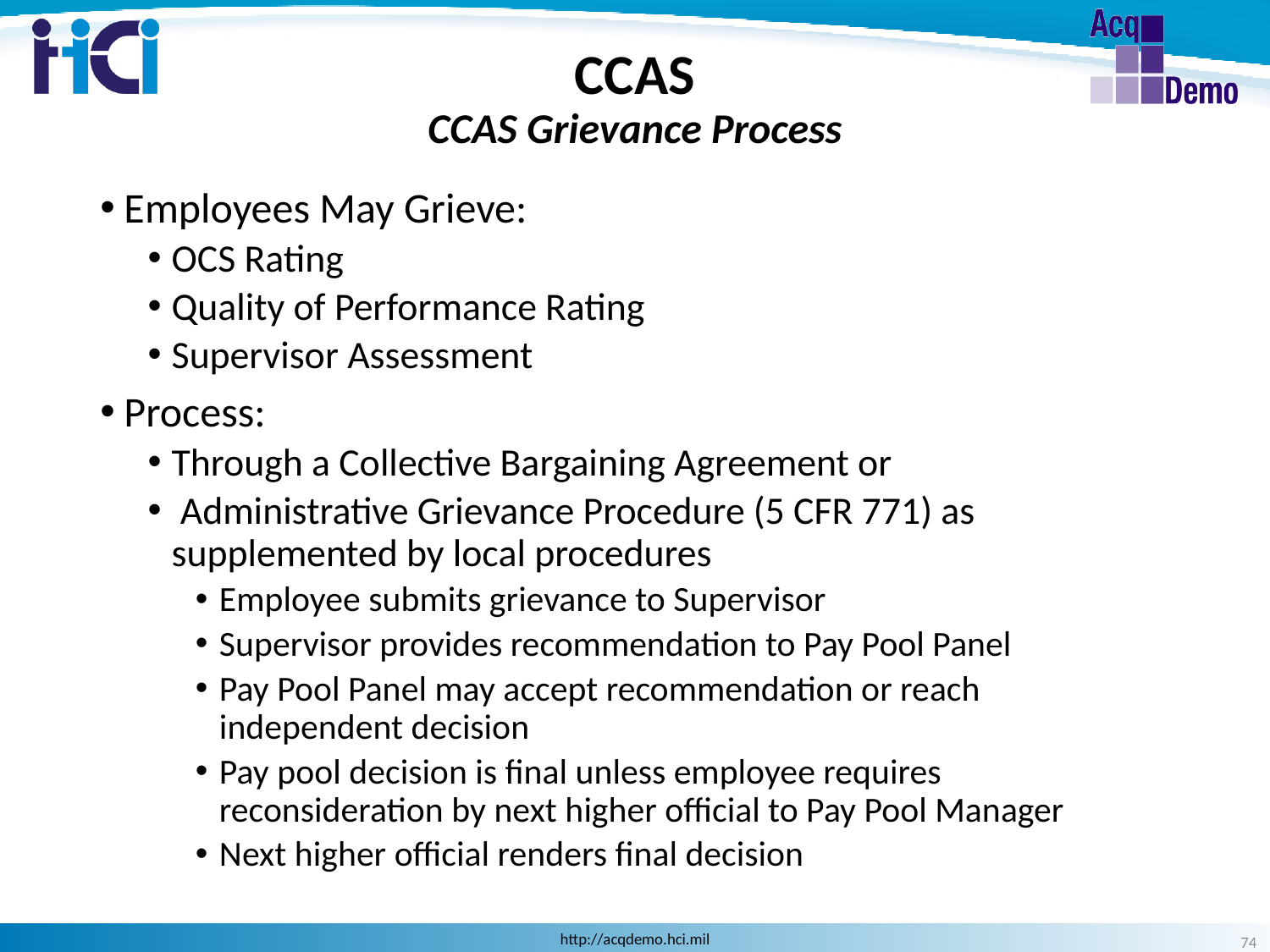

CCAS
CCAS Grievance Process
Employees May Grieve:
OCS Rating
Quality of Performance Rating
Supervisor Assessment
Process:
Through a Collective Bargaining Agreement or
 Administrative Grievance Procedure (5 CFR 771) as supplemented by local procedures
Employee submits grievance to Supervisor
Supervisor provides recommendation to Pay Pool Panel
Pay Pool Panel may accept recommendation or reach independent decision
Pay pool decision is final unless employee requires reconsideration by next higher official to Pay Pool Manager
Next higher official renders final decision

74